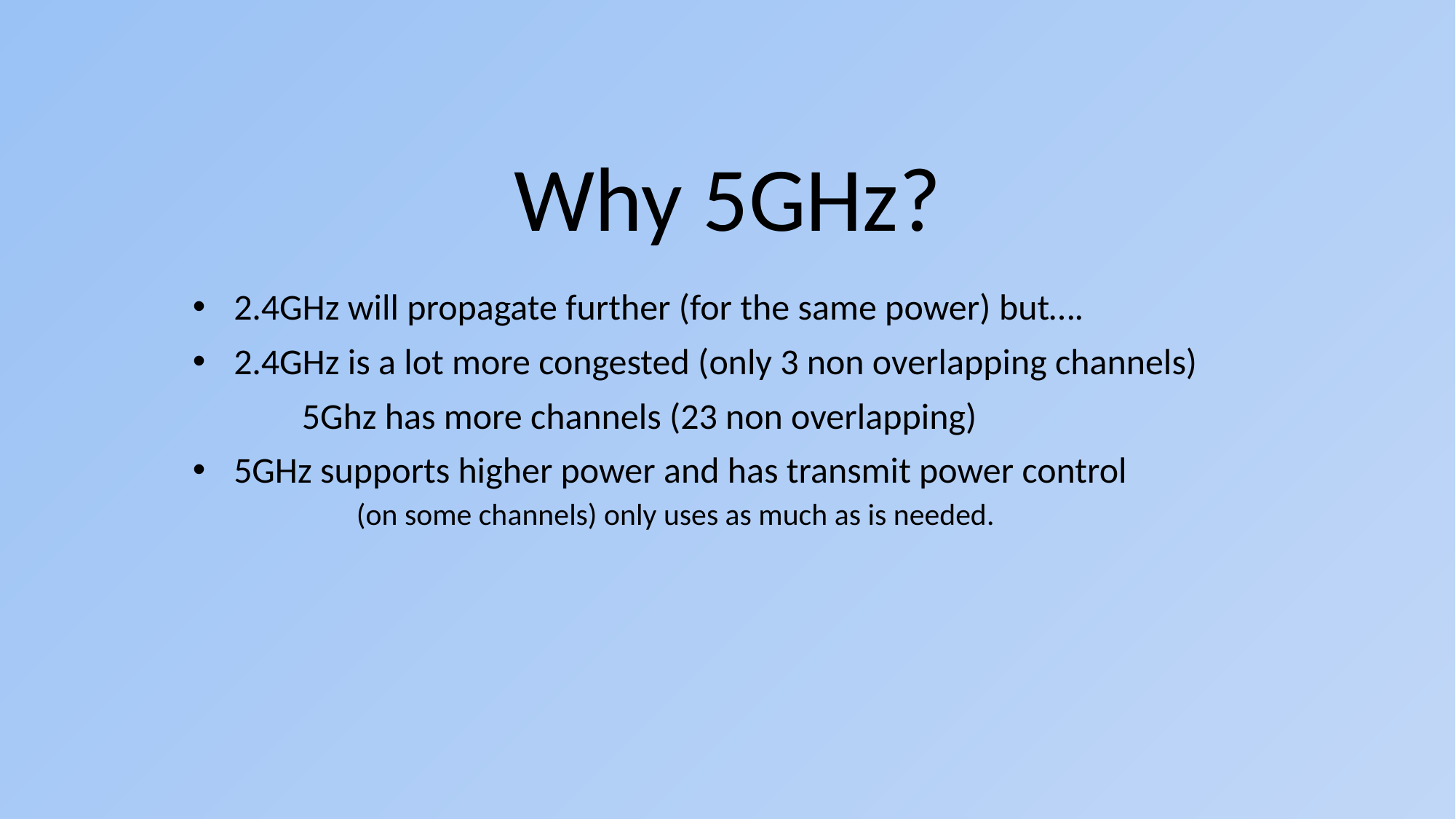

# Why 5GHz?
2.4GHz will propagate further (for the same power) but….
2.4GHz is a lot more congested (only 3 non overlapping channels)
	5Ghz has more channels (23 non overlapping)
5GHz supports higher power and has transmit power control
	(on some channels) only uses as much as is needed.